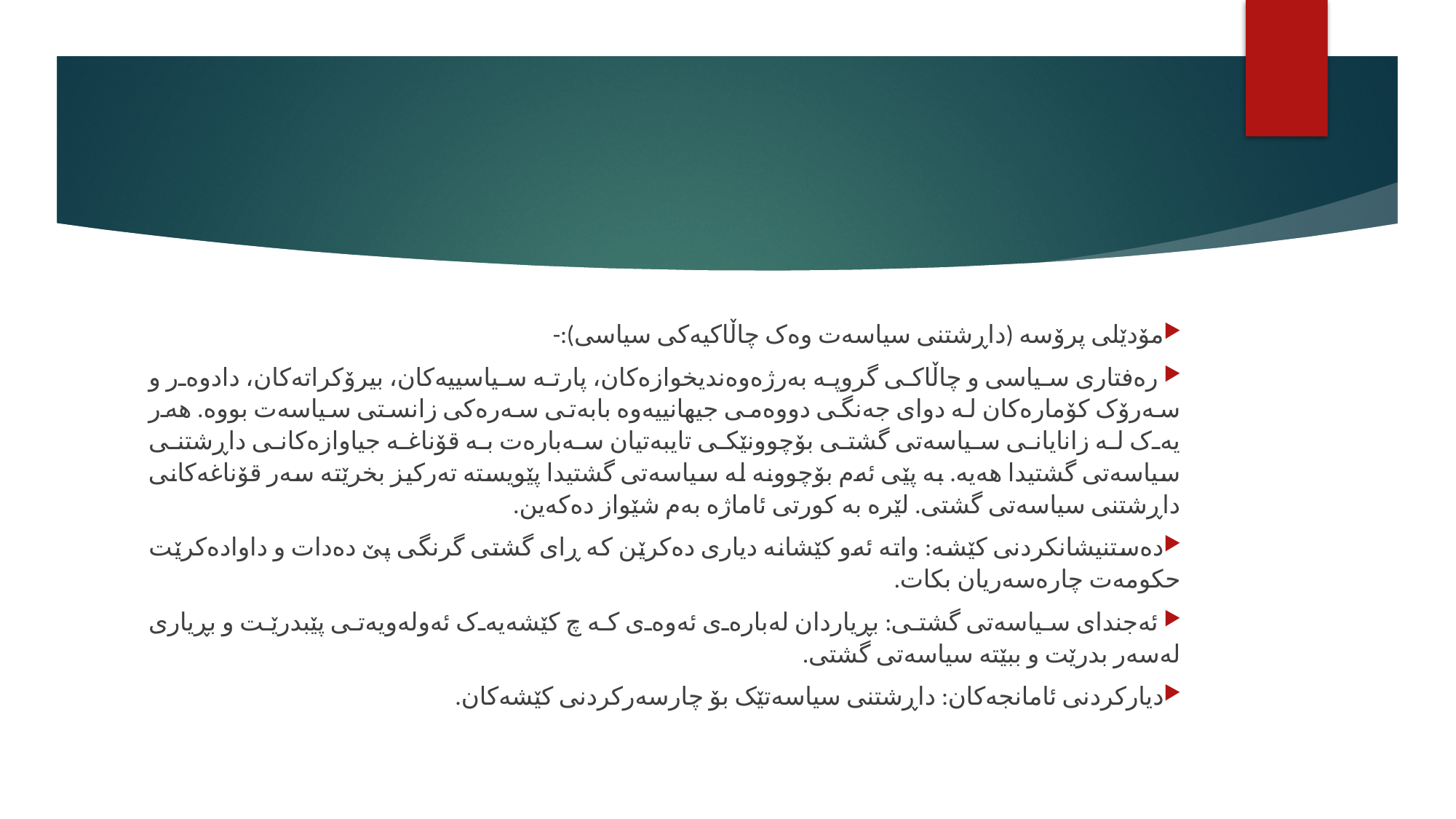

#
مۆدێلی پرۆسە (داڕشتنی سیاسەت وەک چاڵاکیەکی سیاسی):-
 رەفتاری سیاسی و چاڵاکی گروپە بەرژەوەندیخوازەکان، پارتە سیاسییەکان، بیرۆکراتەکان، دادوەر و سەرۆک کۆمارەکان لە دوای جەنگی دووەمی جیهانییەوە بابەتی سەرەکی زانستی سیاسەت بووە. هەر یەک لە زانایانی سیاسەتی گشتی بۆچوونێکی تایبەتیان سەبارەت بە قۆناغە جیاوازەکانی داڕشتنی سیاسەتی گشتیدا هەیە. بە پێی ئەم بۆچوونە لە سیاسەتی گشتیدا پێویستە تەرکیز بخرێتە سەر قۆناغەکانی داڕشتنی سیاسەتی گشتی. لێرە بە کورتی ئاماژە بەم شێواز دەکەین.
دەستنیشانکردنی کێشە: واتە ئەو کێشانە دیاری دەکرێن کە ڕای گشتی گرنگی پێ دەدات و داوادەکرێت حکومەت چارەسەریان بکات.
 ئەجندای سیاسەتی گشتی: بڕیاردان لەبارەی ئەوەی کە چ کێشەیەک ئەولەویەتی پێبدرێت و بڕیاری لەسەر بدرێت و ببێتە سیاسەتی گشتی.
دیارکردنی ئامانجەکان: داڕشتنی سیاسەتێک بۆ چارسەرکردنی کێشەکان.